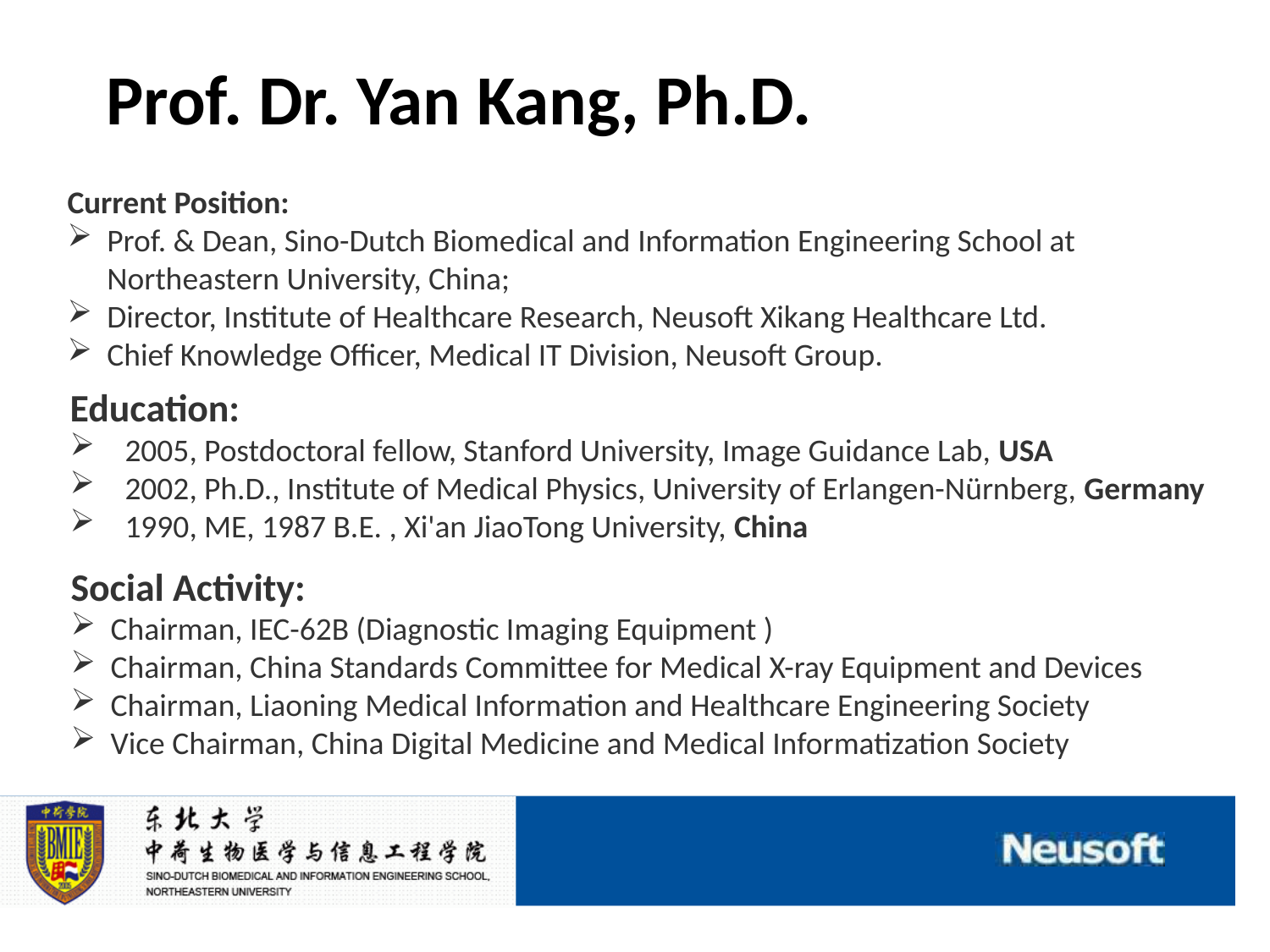

# Prof. Dr. Yan Kang, Ph.D.
Current Position:
Prof. & Dean, Sino-Dutch Biomedical and Information Engineering School at Northeastern University, China;
Director, Institute of Healthcare Research, Neusoft Xikang Healthcare Ltd.
Chief Knowledge Officer, Medical IT Division, Neusoft Group.
Education:
 2005, Postdoctoral fellow, Stanford University, Image Guidance Lab, USA
 2002, Ph.D., Institute of Medical Physics, University of Erlangen-Nürnberg, Germany
 1990, ME, 1987 B.E. , Xi'an JiaoTong University, China
Social Activity:
Chairman, IEC-62B (Diagnostic Imaging Equipment )
Chairman, China Standards Committee for Medical X-ray Equipment and Devices
Chairman, Liaoning Medical Information and Healthcare Engineering Society
Vice Chairman, China Digital Medicine and Medical Informatization Society